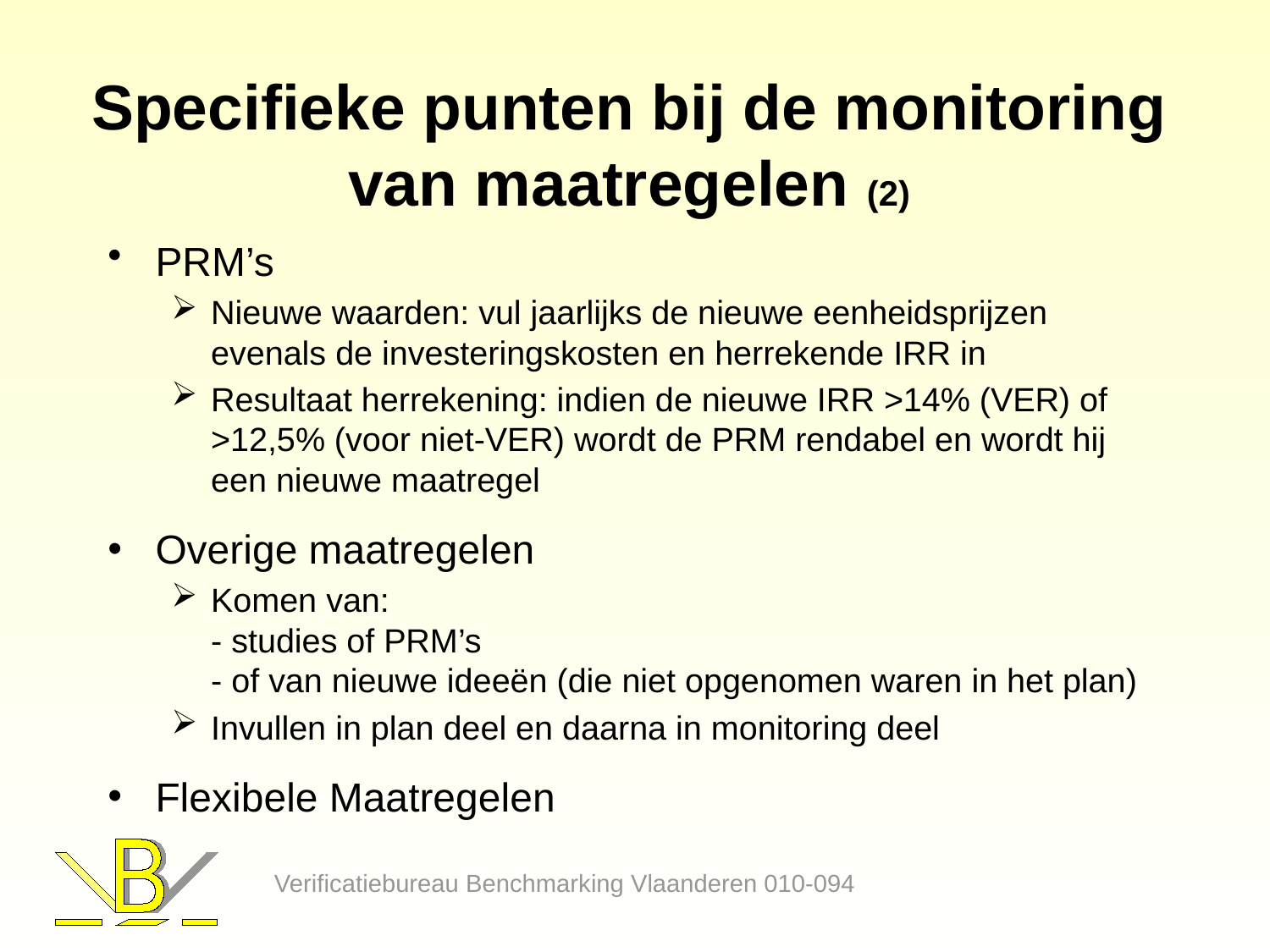

# Specifieke punten bij de monitoring van maatregelen (2)
PRM’s
Nieuwe waarden: vul jaarlijks de nieuwe eenheidsprijzen evenals de investeringskosten en herrekende IRR in
Resultaat herrekening: indien de nieuwe IRR >14% (VER) of
>12,5% (voor niet-VER) wordt de PRM rendabel en wordt hij een nieuwe maatregel
Overige maatregelen
Komen van:
- studies of PRM’s
- of van nieuwe ideeën (die niet opgenomen waren in het plan)
Invullen in plan deel en daarna in monitoring deel
Flexibele Maatregelen
Verificatiebureau Benchmarking Vlaanderen 010-094